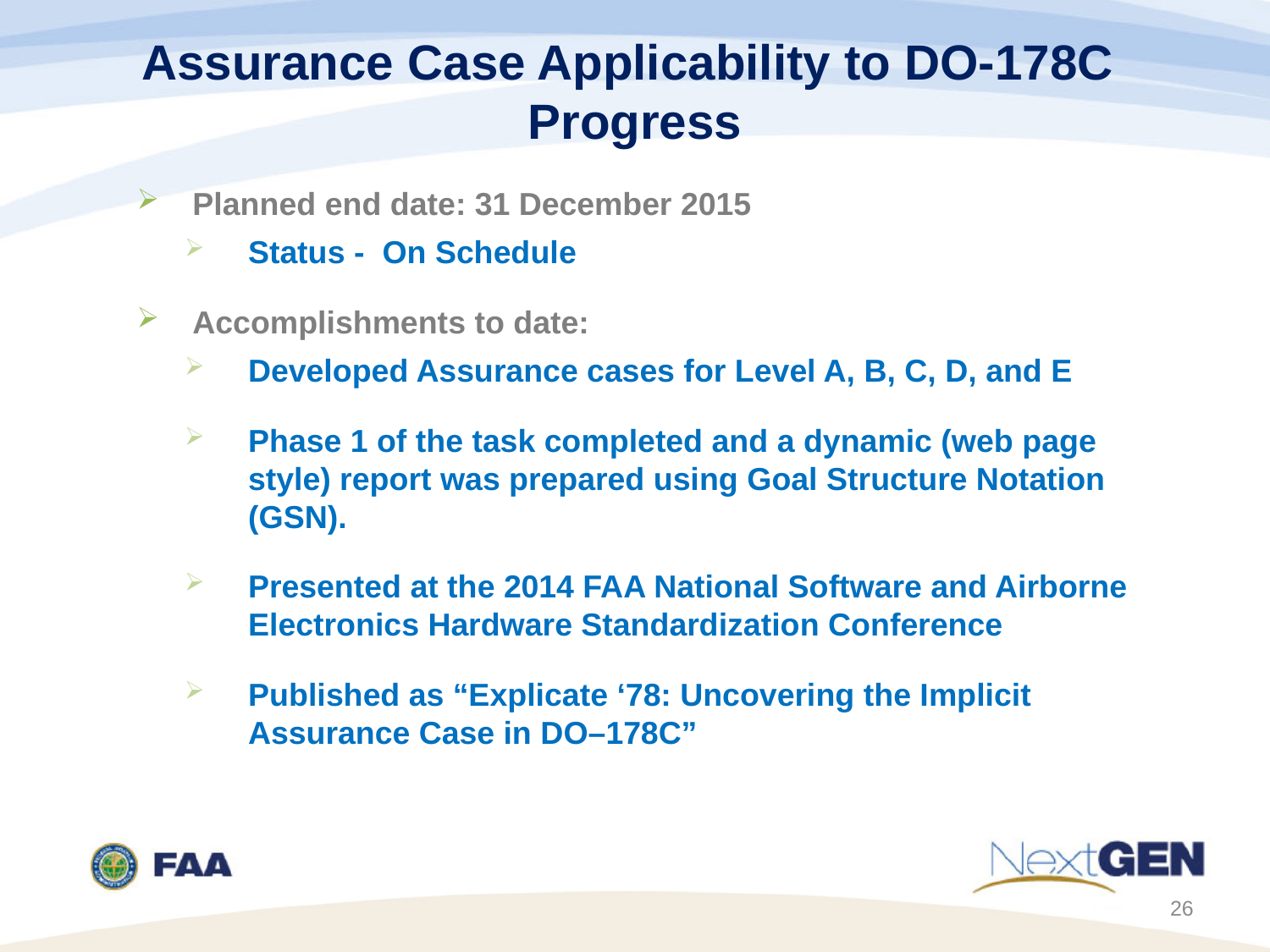

# Assurance Case Applicability to DO-178C  Progress
Planned end date: 31 December 2015
Status -  On Schedule
Accomplishments to date:
Developed Assurance cases for Level A, B, C, D, and E
Phase 1 of the task completed and a dynamic (web page style) report was prepared using Goal Structure Notation (GSN).
Presented at the 2014 FAA National Software and Airborne Electronics Hardware Standardization Conference
Published as “Explicate ‘78: Uncovering the Implicit Assurance Case in DO–178C”

26